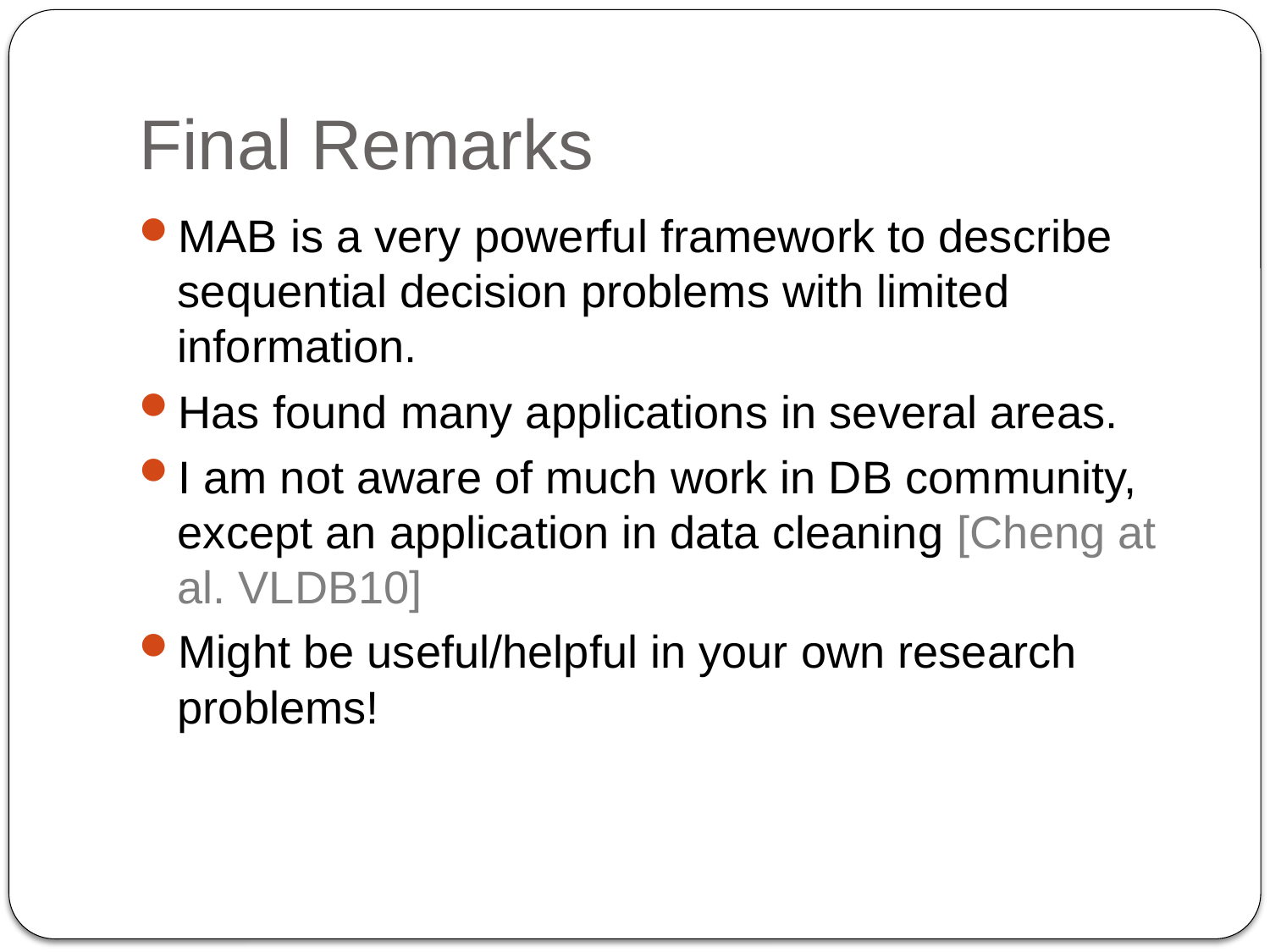

# Final Remarks
MAB is a very powerful framework to describe sequential decision problems with limited information.
Has found many applications in several areas.
I am not aware of much work in DB community, except an application in data cleaning [Cheng at al. VLDB10]
Might be useful/helpful in your own research problems!